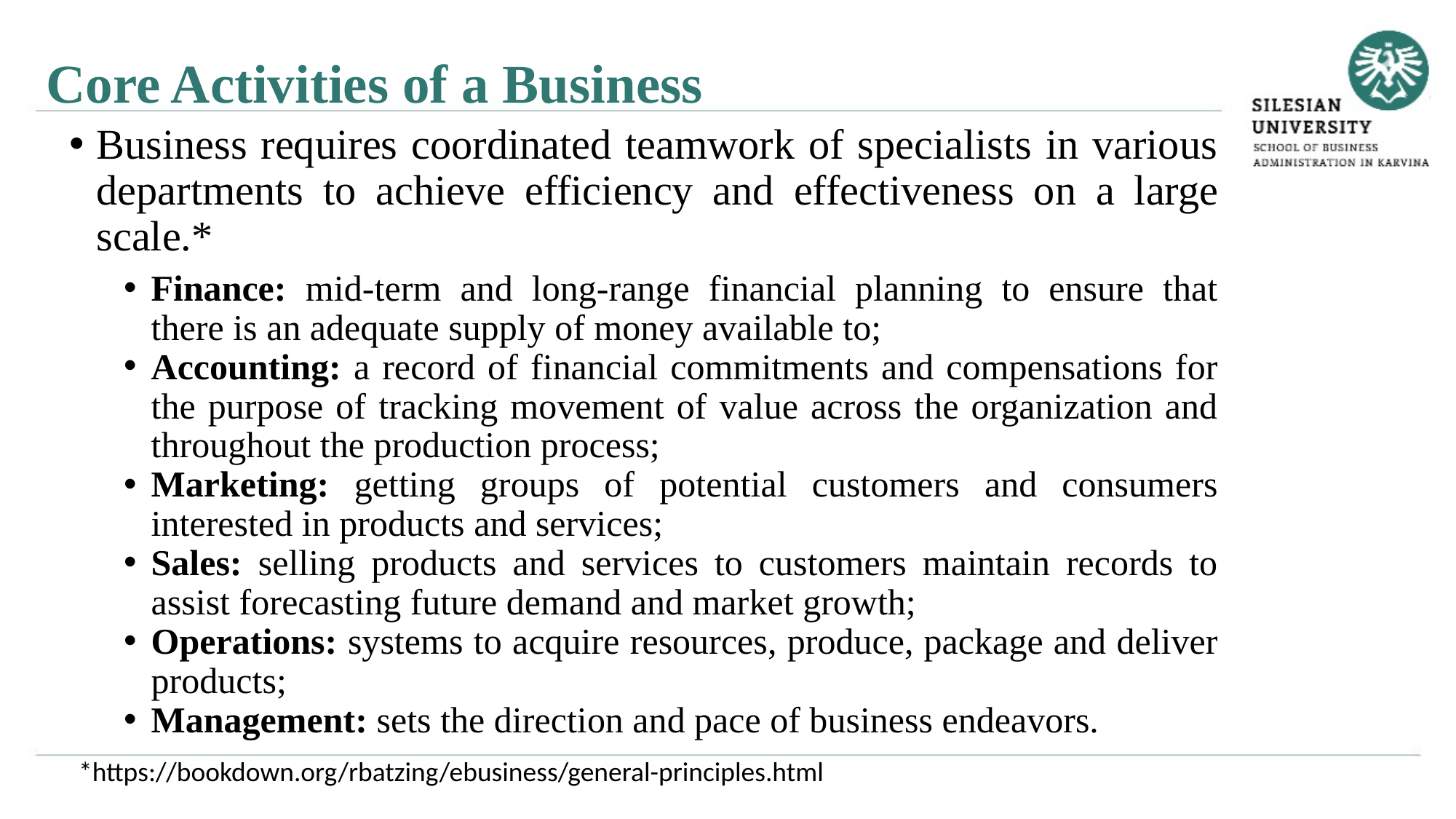

Core Activities of a Business
Business requires coordinated teamwork of specialists in various departments to achieve efficiency and effectiveness on a large scale.*
Finance: mid-term and long-range financial planning to ensure that there is an adequate supply of money available to;
Accounting: a record of financial commitments and compensations for the purpose of tracking movement of value across the organization and throughout the production process;
Marketing: getting groups of potential customers and consumers interested in products and services;
Sales: selling products and services to customers maintain records to assist forecasting future demand and market growth;
Operations: systems to acquire resources, produce, package and deliver products;
Management: sets the direction and pace of business endeavors.
*https://bookdown.org/rbatzing/ebusiness/general-principles.html